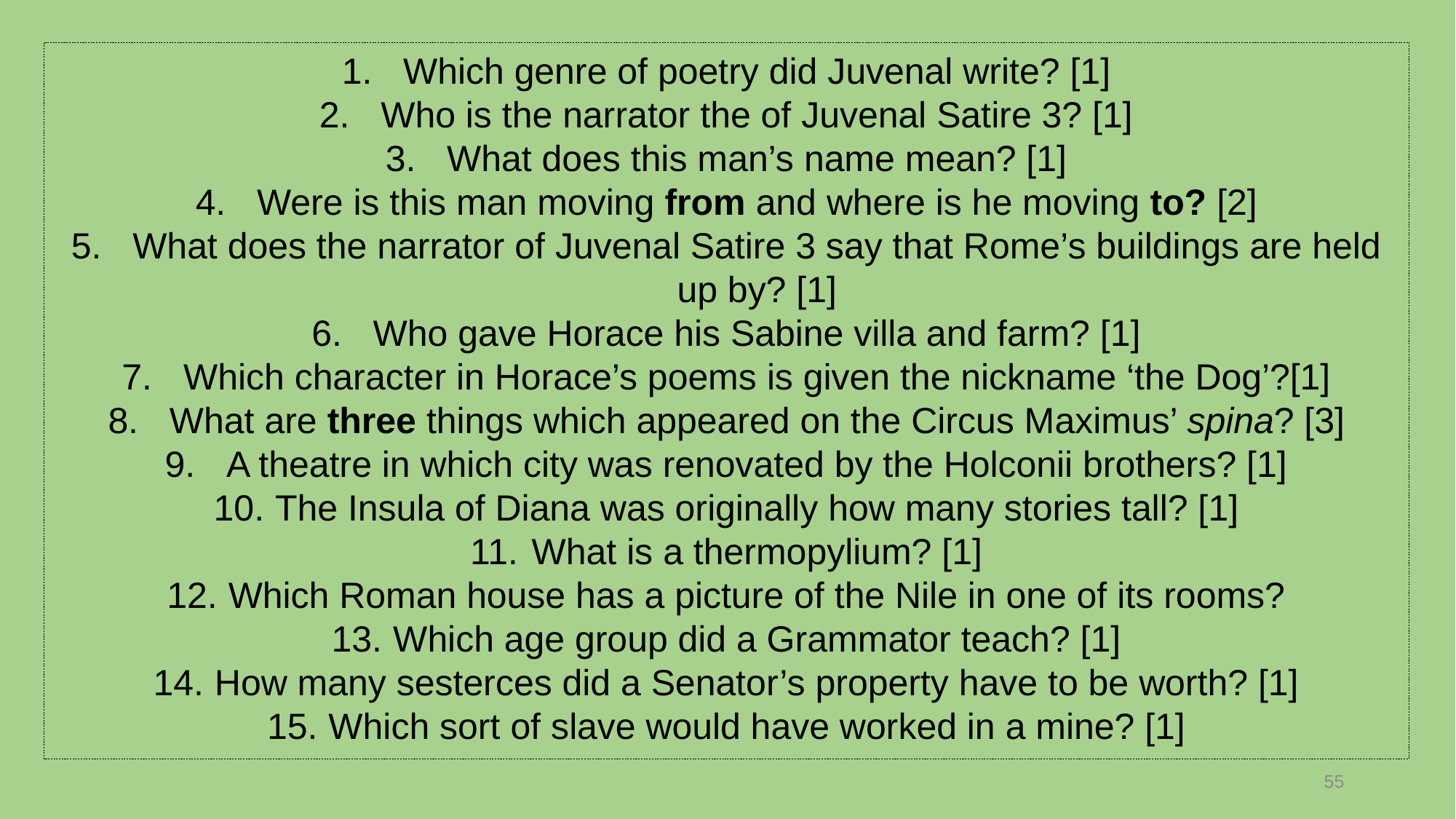

Which genre of poetry did Juvenal write? [1]
Who is the narrator the of Juvenal Satire 3? [1]
What does this man’s name mean? [1]
Were is this man moving from and where is he moving to? [2]
What does the narrator of Juvenal Satire 3 say that Rome’s buildings are held up by? [1]
Who gave Horace his Sabine villa and farm? [1]
Which character in Horace’s poems is given the nickname ‘the Dog’?[1]
What are three things which appeared on the Circus Maximus’ spina? [3]
A theatre in which city was renovated by the Holconii brothers? [1]
The Insula of Diana was originally how many stories tall? [1]
What is a thermopylium? [1]
Which Roman house has a picture of the Nile in one of its rooms?
Which age group did a Grammator teach? [1]
How many sesterces did a Senator’s property have to be worth? [1]
Which sort of slave would have worked in a mine? [1]
55